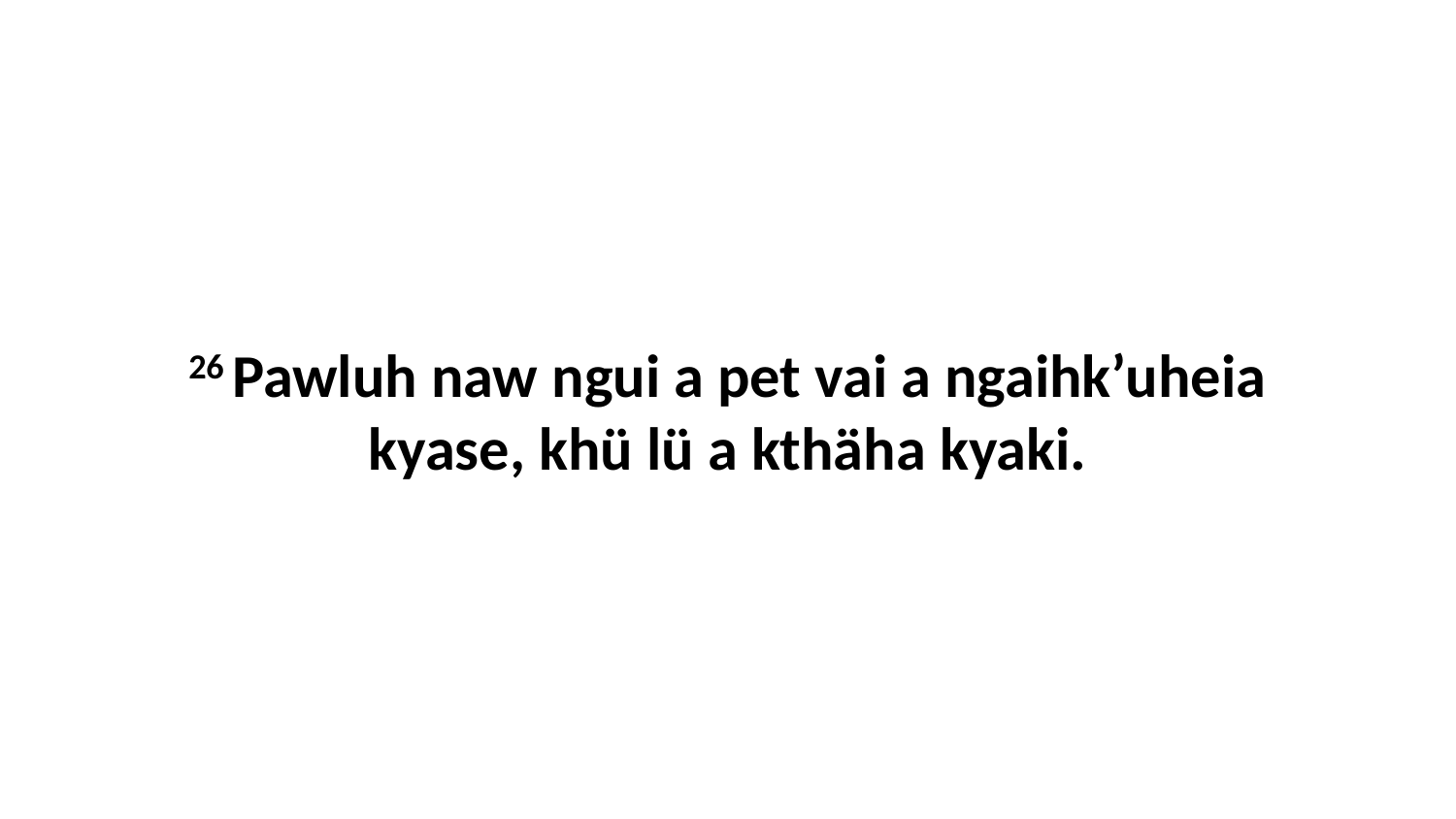

26 Pawluh naw ngui a pet vai a ngaihk’uheia kyase, khü lü a kthäha kyaki.